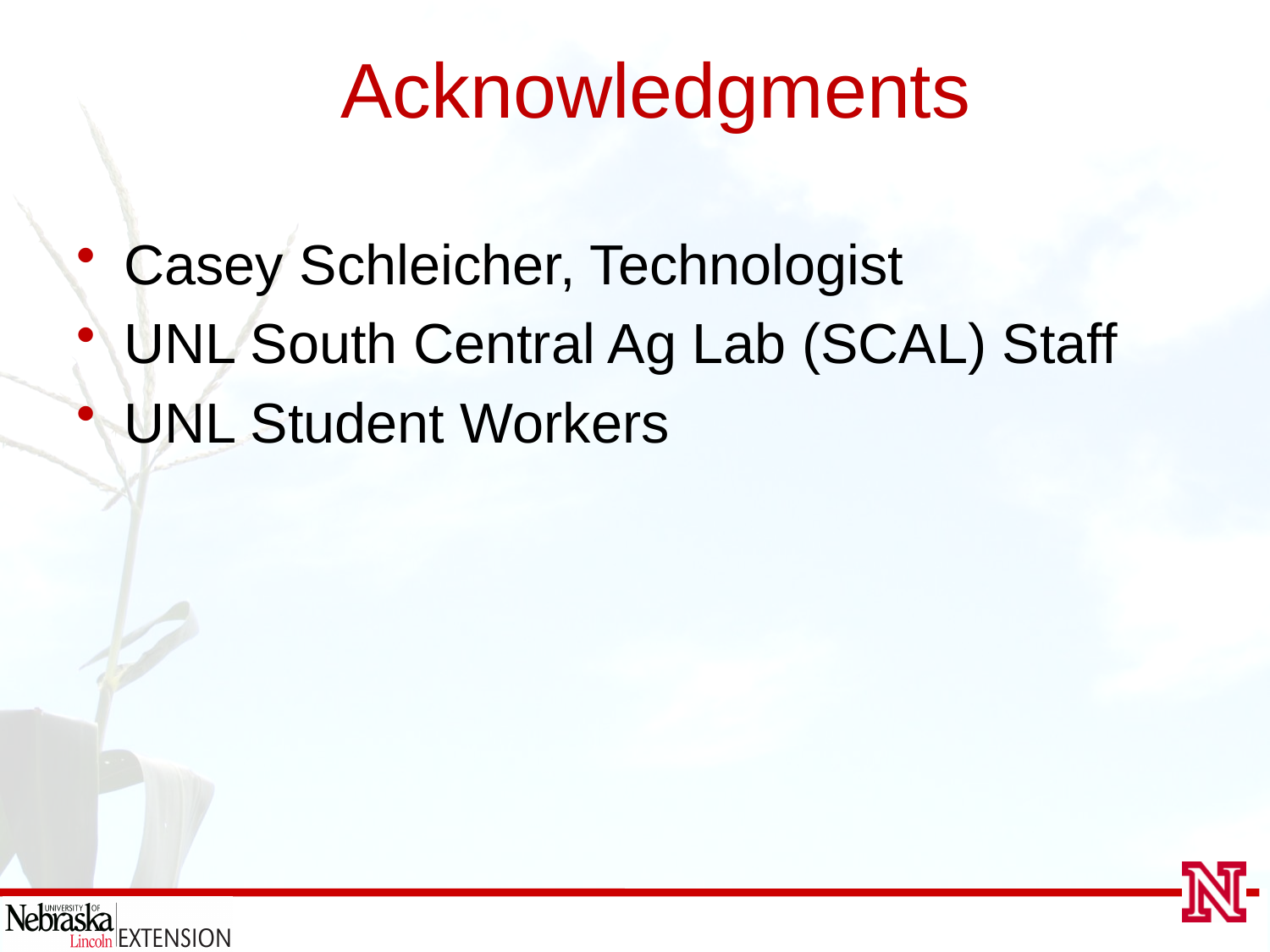

# Acknowledgments
Casey Schleicher, Technologist
UNL South Central Ag Lab (SCAL) Staff
UNL Student Workers